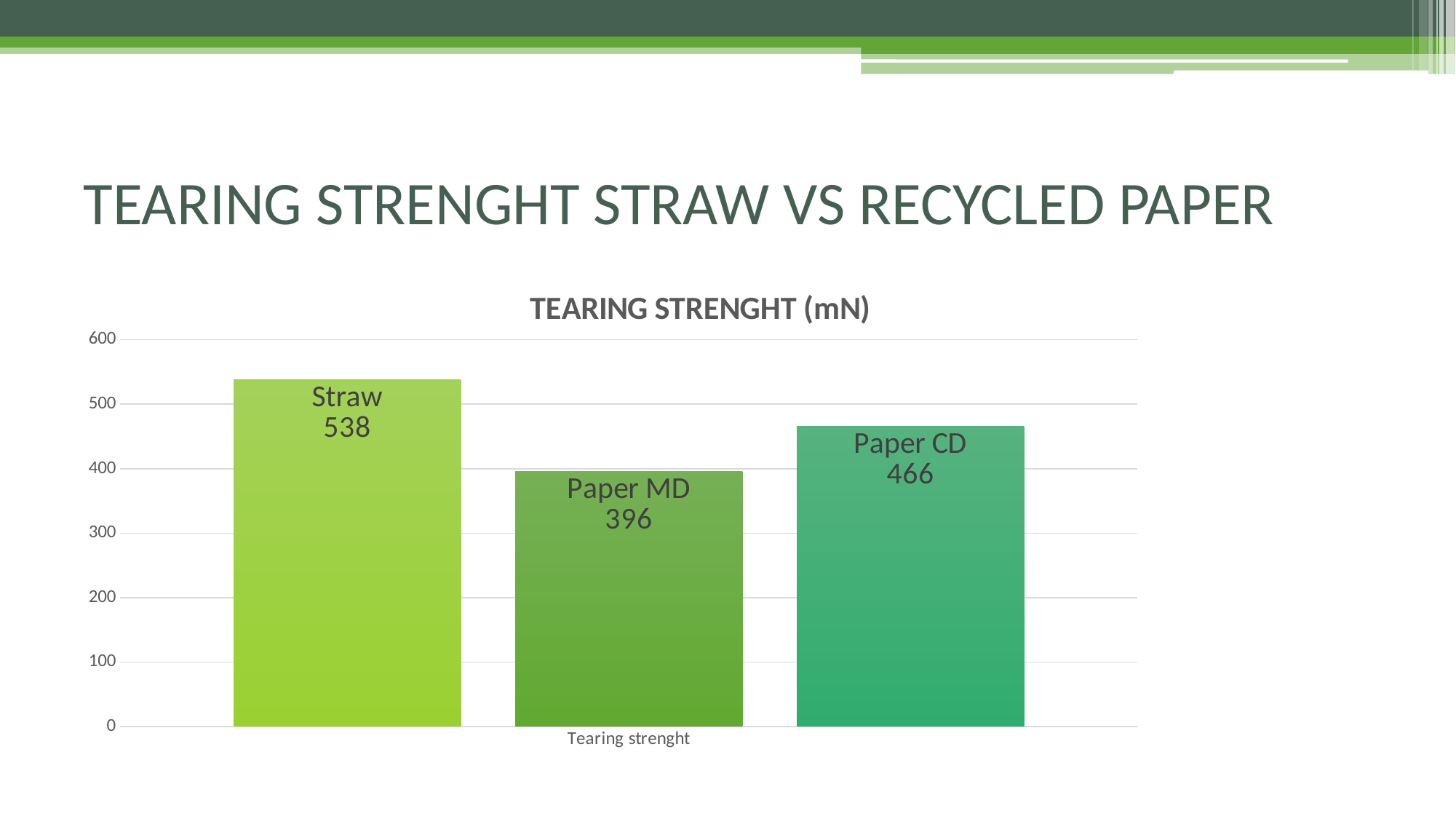

# TEARING STRENGHT STRAW VS RECYCLED PAPER

### Chart: TEARING STRENGHT (mN)

| Category | Straw | Paper MD | Paper CD |
|---|---|---|---|
| Tearing strenght | 538.0 | 396.0 | 466.0 |